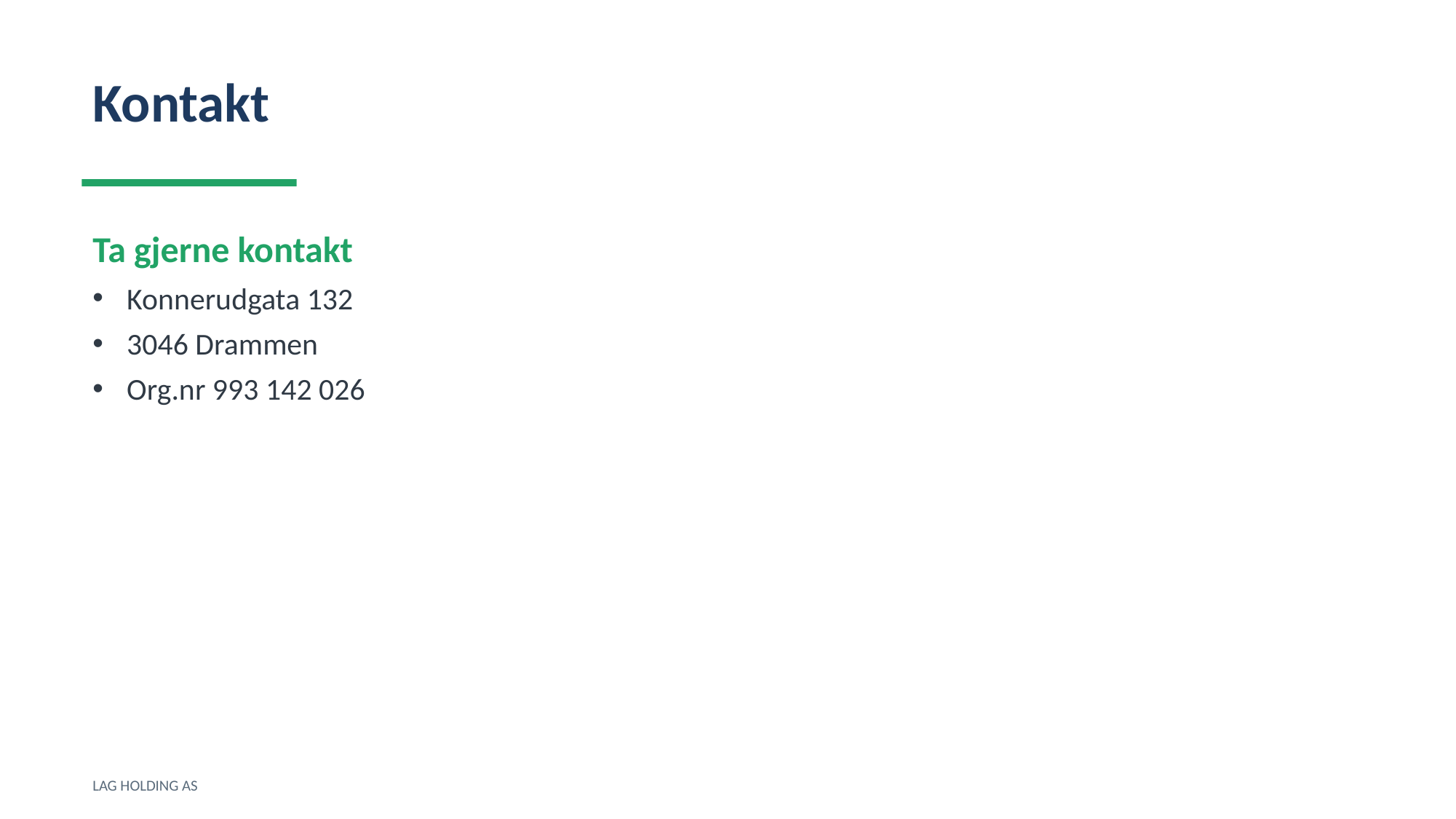

Kontakt

Ta gjerne kontakt
Konnerudgata 132
3046 Drammen
Org.nr 993 142 026
LAG HOLDING AS